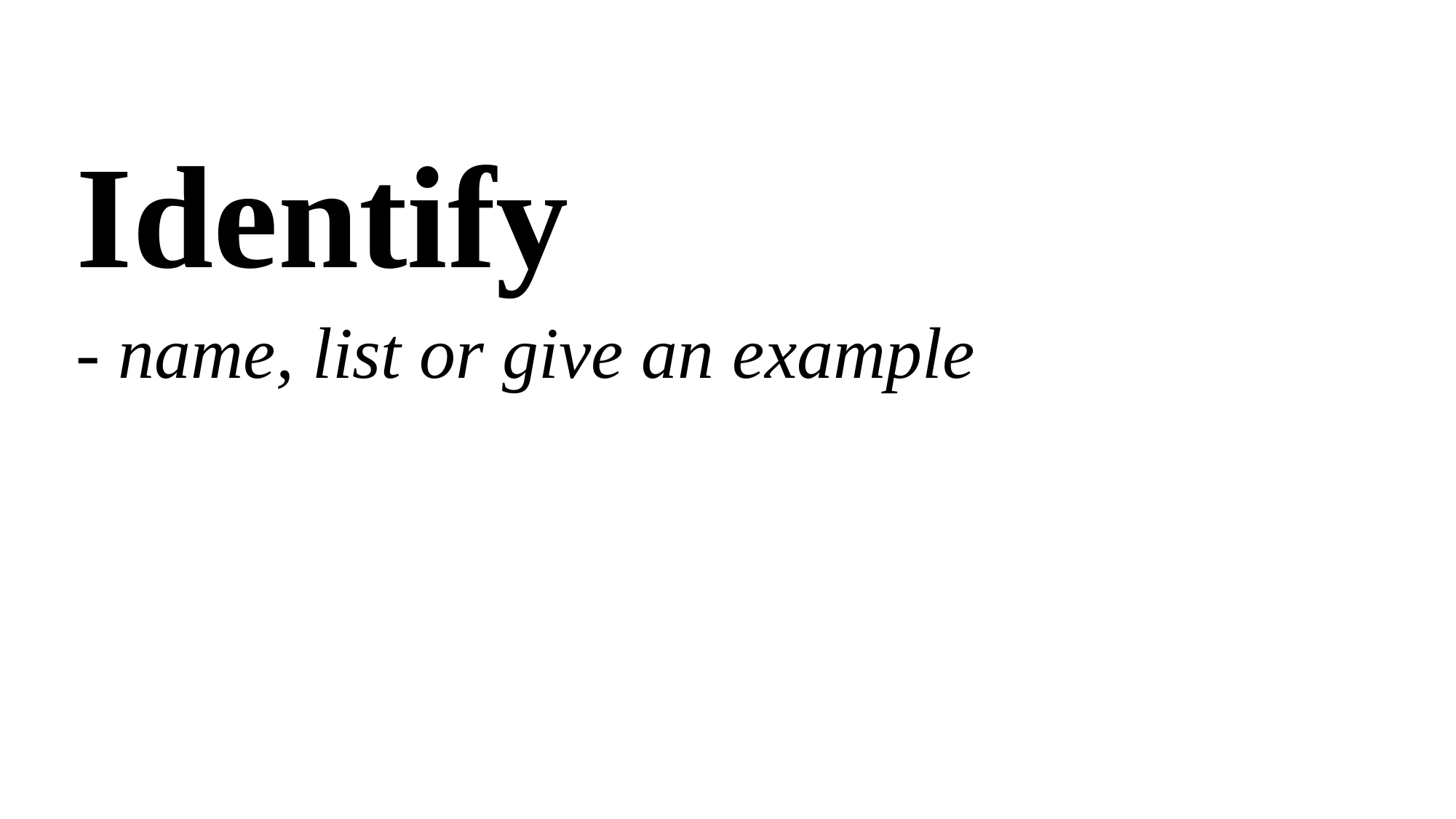

# Identify
- name, list or give an example